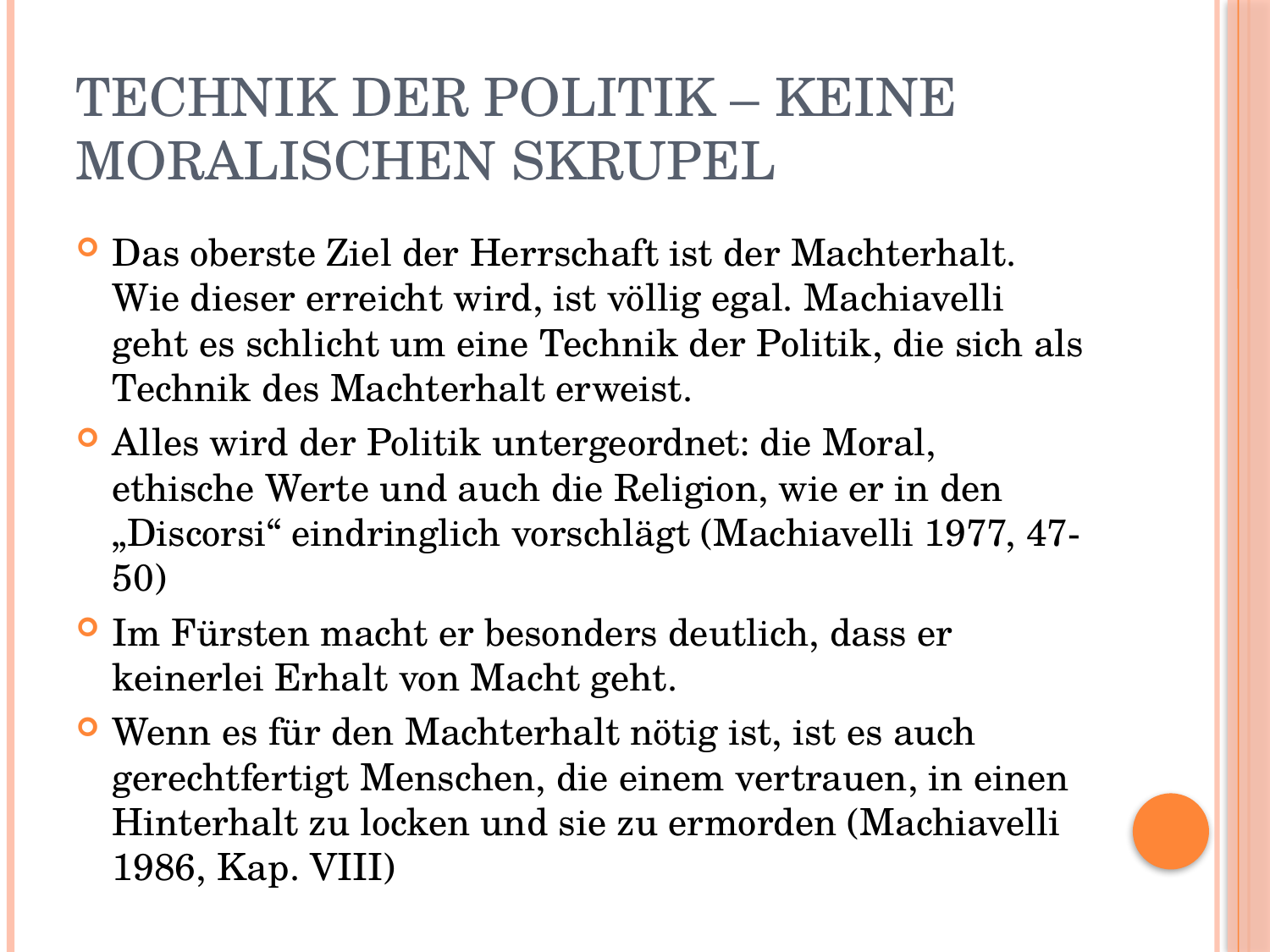

# Technik der Politik – keine moralischen Skrupel
Das oberste Ziel der Herrschaft ist der Machterhalt. Wie dieser erreicht wird, ist völlig egal. Machiavelli geht es schlicht um eine Technik der Politik, die sich als Technik des Machterhalt erweist.
Alles wird der Politik untergeordnet: die Moral, ethische Werte und auch die Religion, wie er in den „Discorsi“ eindringlich vorschlägt (Machiavelli 1977, 47-50)
Im Fürsten macht er besonders deutlich, dass er keinerlei Erhalt von Macht geht.
Wenn es für den Machterhalt nötig ist, ist es auch gerechtfertigt Menschen, die einem vertrauen, in einen Hinterhalt zu locken und sie zu ermorden (Machiavelli 1986, Kap. VIII)